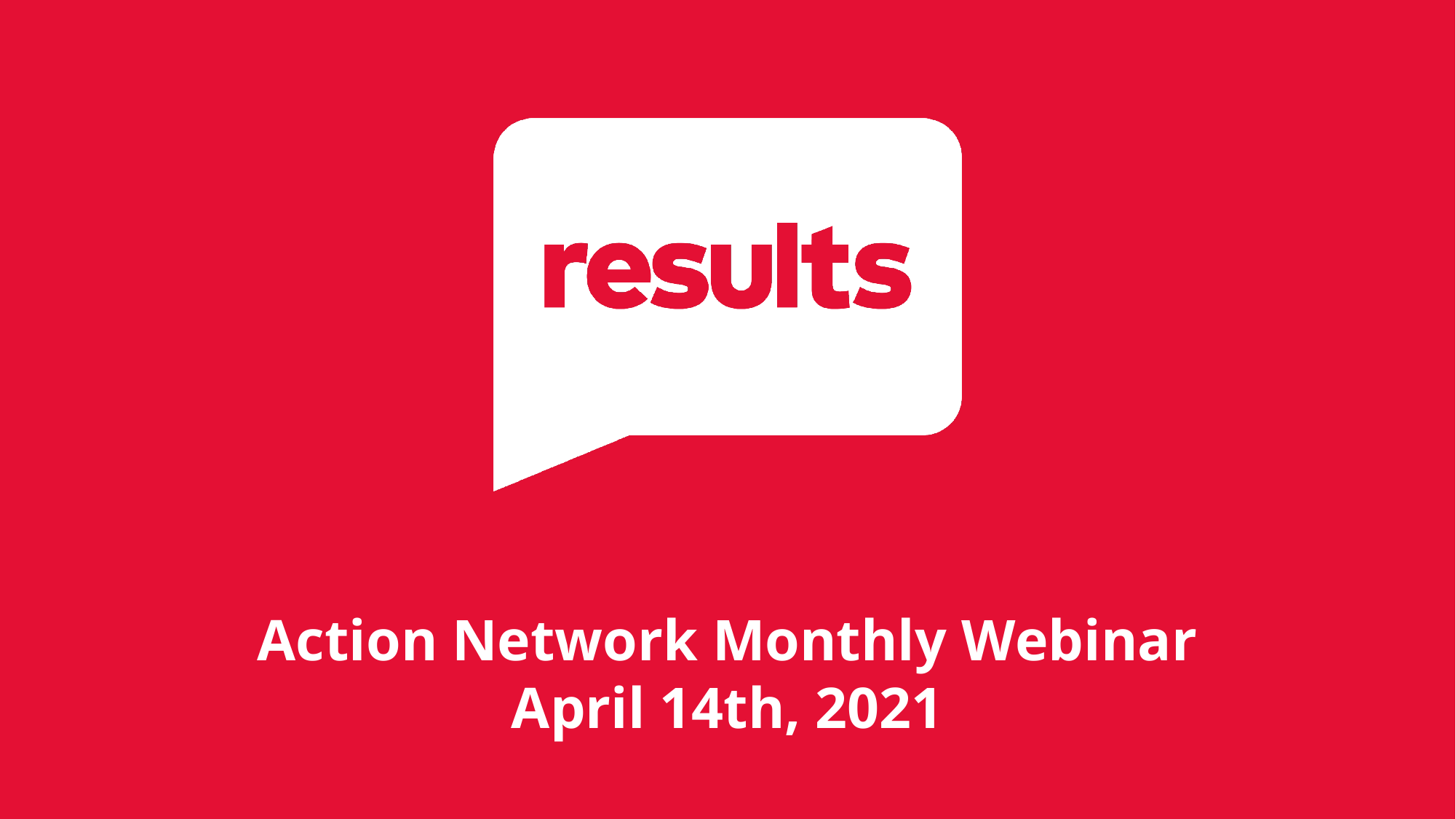

Action Network Monthly Webinar
April 14th, 2021